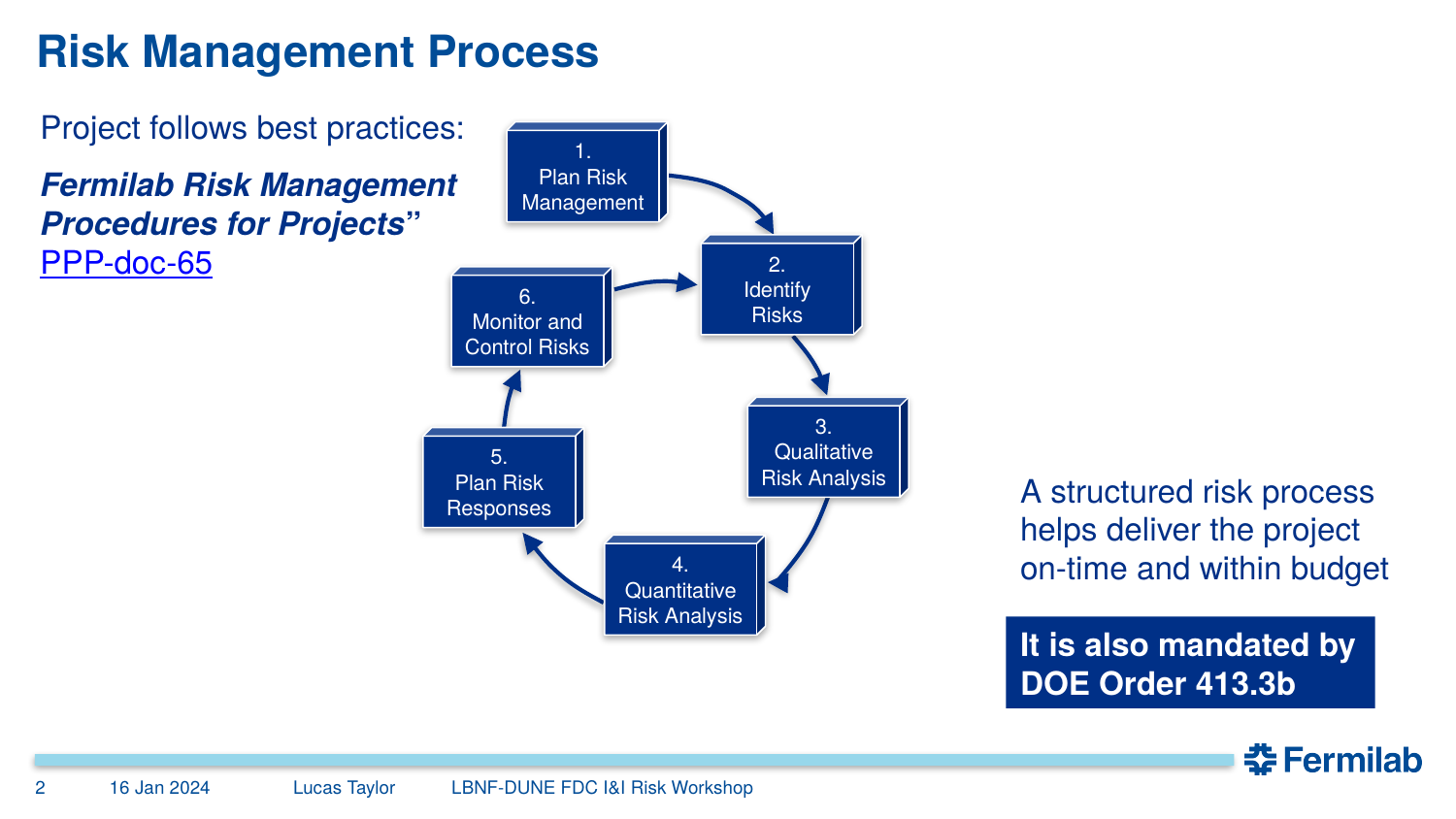

# Risk Management Process
Project follows best practices:
Fermilab Risk Management Procedures for Projects” PPP-doc-65
1.
Plan Risk Management

2.
Identify
Risks
6.
Monitor and Control Risks

3.
Qualitative
Risk Analysis
5.
Plan Risk
Responses
A structured risk process helps deliver the project on-time and within budget

4.
Quantitative
Risk Analysis
It is also mandated by DOE Order 413.3b
2
16 Jan 2024
Lucas Taylor           LBNF-DUNE FDC I&I Risk Workshop